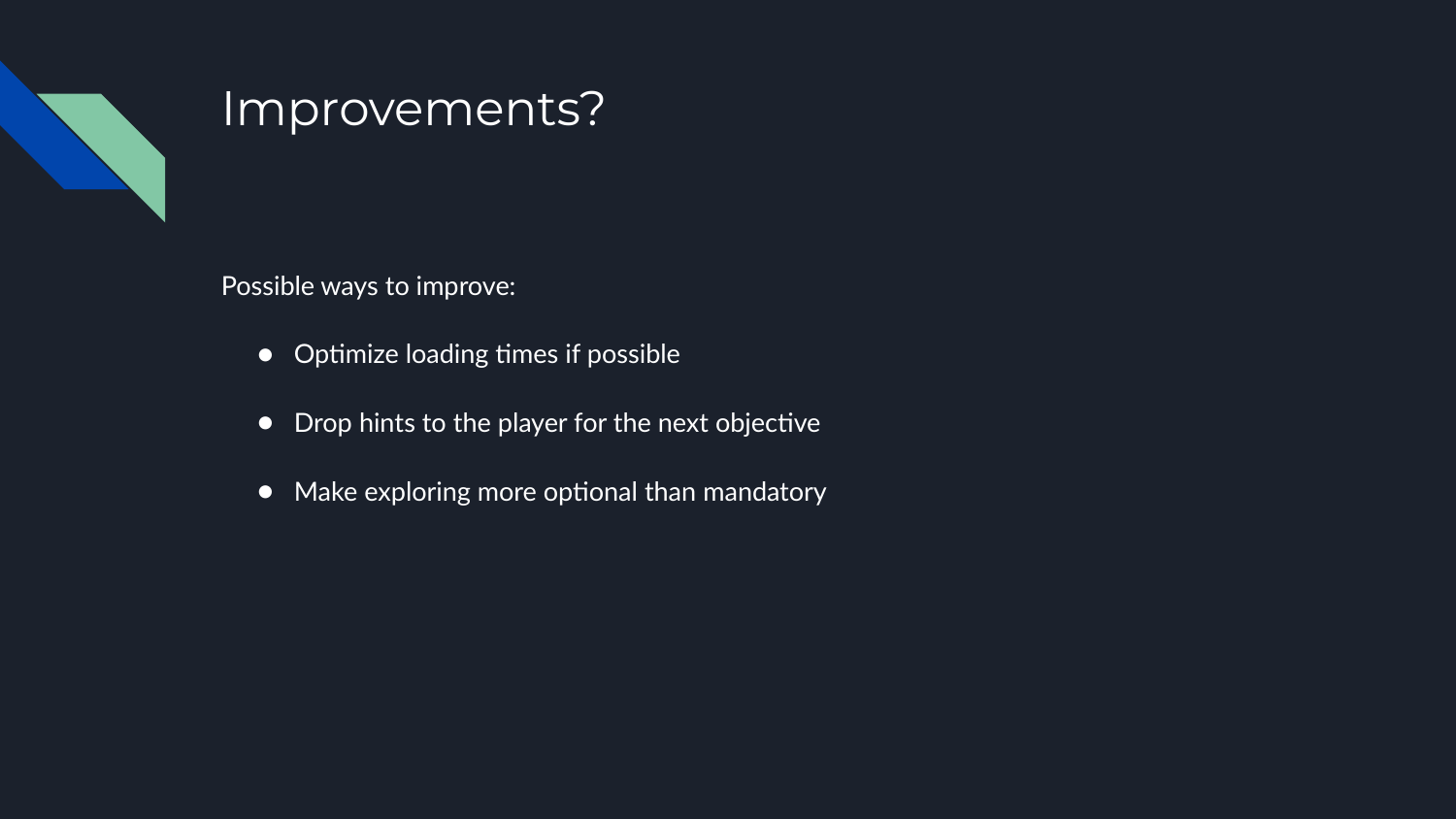

# Improvements?
Possible ways to improve:
Optimize loading times if possible
Drop hints to the player for the next objective
Make exploring more optional than mandatory